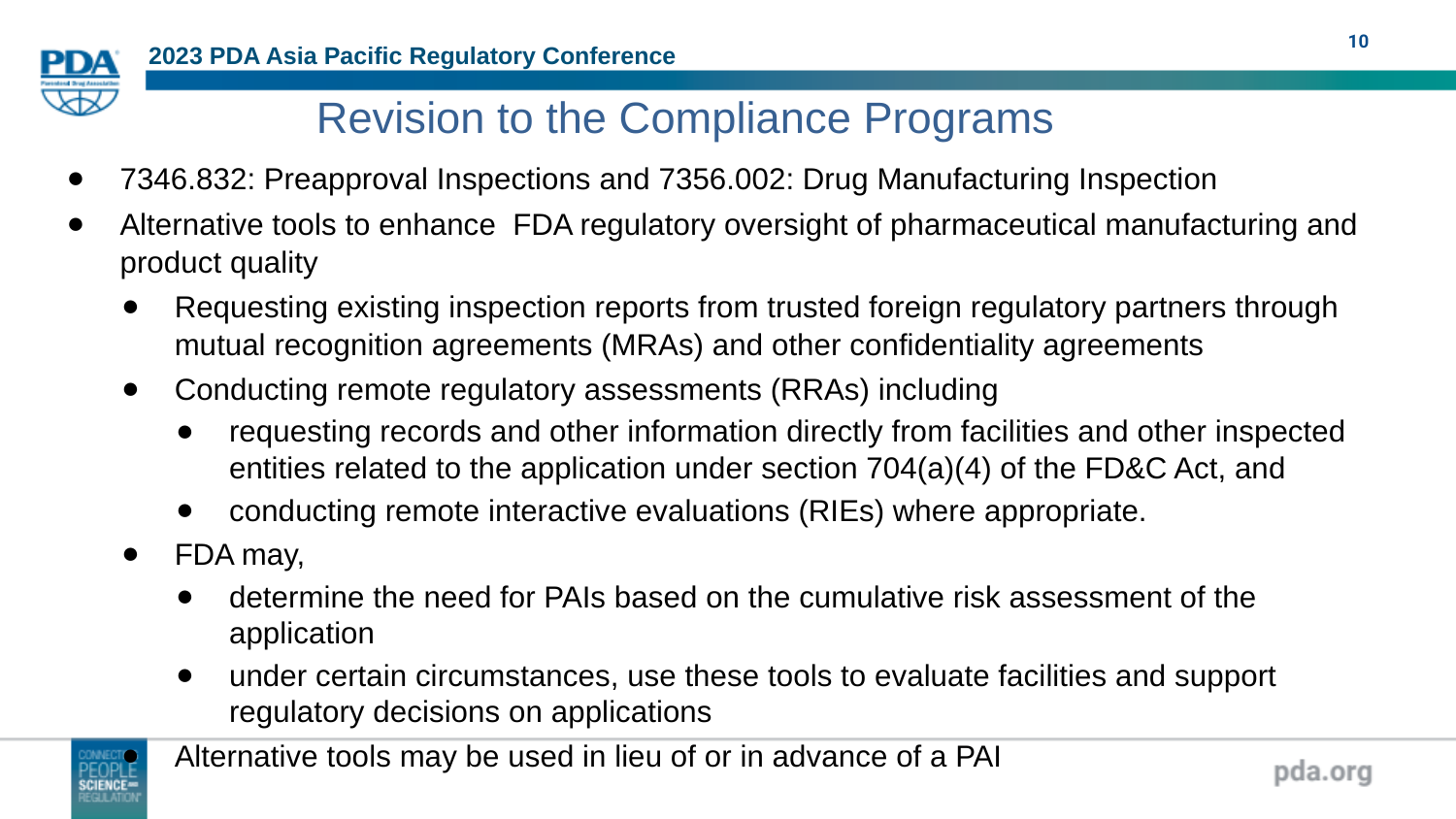

# Revision to the Compliance Programs
7346.832: Preapproval Inspections and 7356.002: Drug Manufacturing Inspection
Alternative tools to enhance  FDA regulatory oversight of pharmaceutical manufacturing and product quality
Requesting existing inspection reports from trusted foreign regulatory partners through mutual recognition agreements (MRAs) and other confidentiality agreements
Conducting remote regulatory assessments (RRAs) including
requesting records and other information directly from facilities and other inspected entities related to the application under section 704(a)(4) of the FD&C Act, and
conducting remote interactive evaluations (RIEs) where appropriate.
FDA may,
determine the need for PAIs based on the cumulative risk assessment of the application
under certain circumstances, use these tools to evaluate facilities and support regulatory decisions on applications
Alternative tools may be used in lieu of or in advance of a PAI